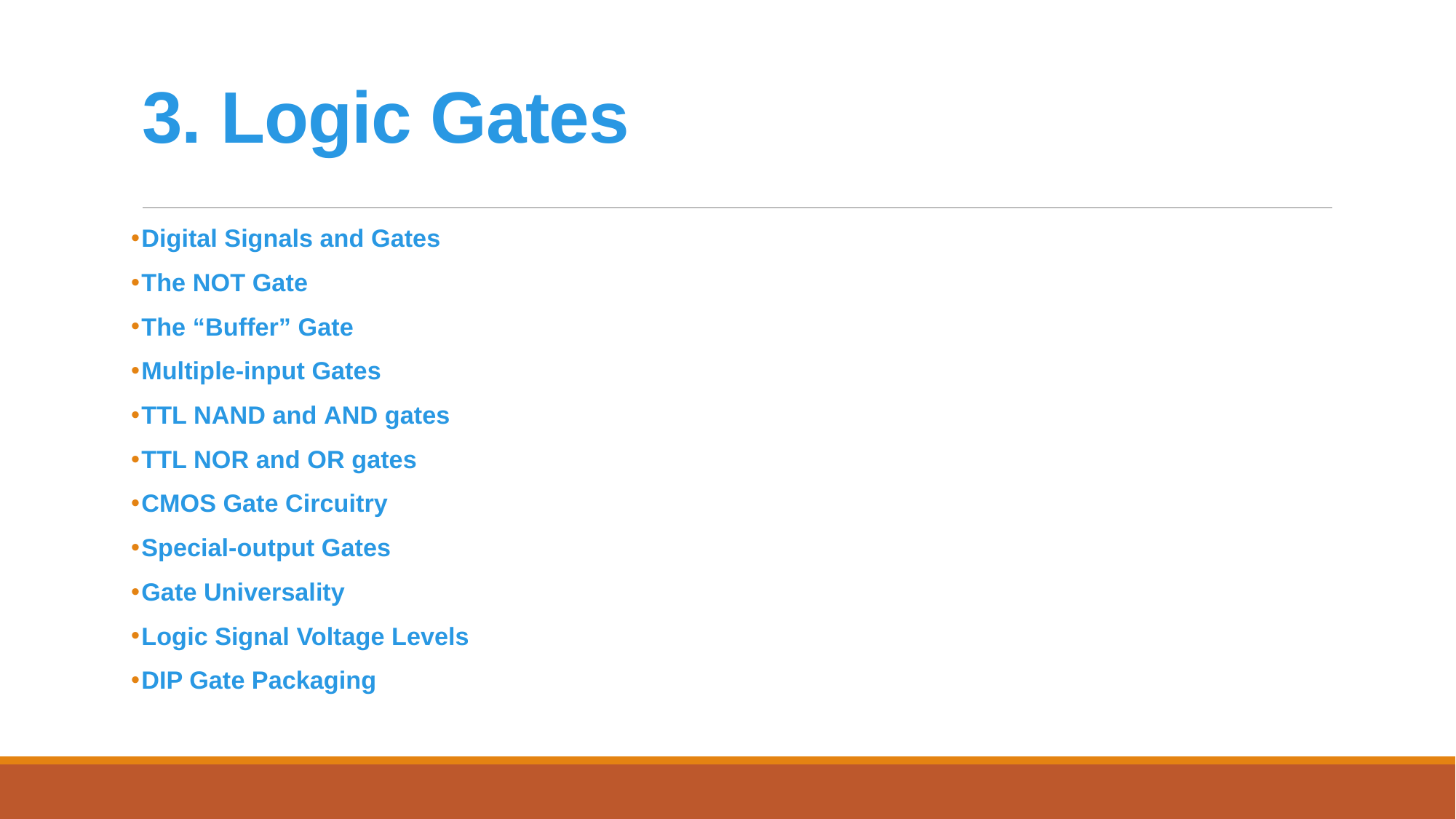

# 3. Logic Gates
Digital Signals and Gates
The NOT Gate
The “Buffer” Gate
Multiple-input Gates
TTL NAND and AND gates
TTL NOR and OR gates
CMOS Gate Circuitry
Special-output Gates
Gate Universality
Logic Signal Voltage Levels
DIP Gate Packaging